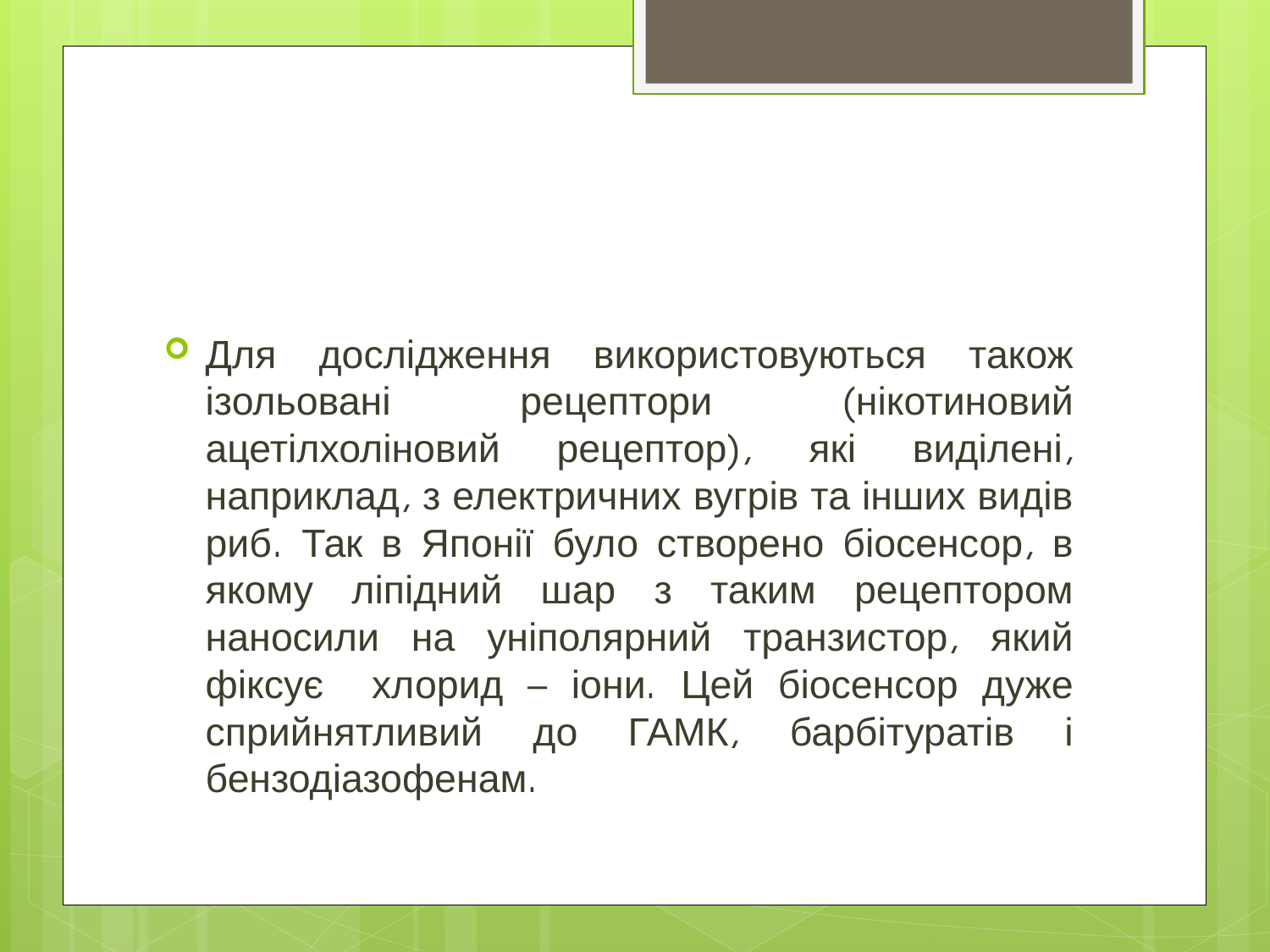

#
Для дослідження використовуються також ізольовані рецептори (нікотиновий ацетілхоліновий рецептор), які виділені, наприклад, з електричних вугрів та інших видів риб. Так в Японії було створено біосенсор, в якому ліпідний шар з таким рецептором наносили на уніполярний транзистор, який фіксує  хлорид – іони. Цей біосенсор дуже сприйнятливий до ГАМК, барбітуратів і бензодіазофенам.